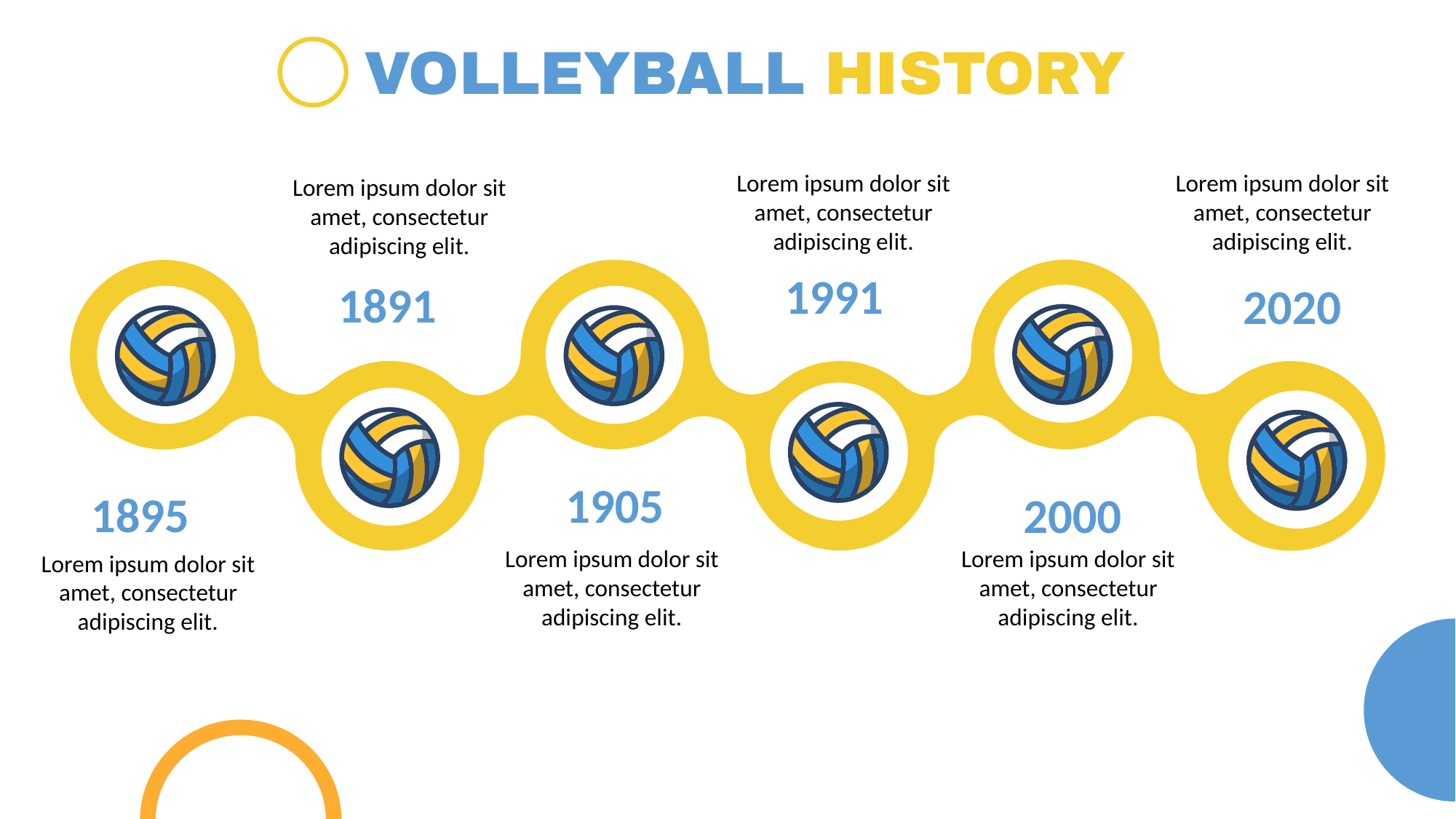

VOLLEYBALL HISTORY
Lorem ipsum dolor sit amet, consectetur adipiscing elit.
Lorem ipsum dolor sit amet, consectetur adipiscing elit.
Lorem ipsum dolor sit amet, consectetur adipiscing elit.

1991
1891
2020

1905
1895
2000
Lorem ipsum dolor sit amet, consectetur adipiscing elit.
Lorem ipsum dolor sit amet, consectetur adipiscing elit.
Lorem ipsum dolor sit amet, consectetur adipiscing elit.